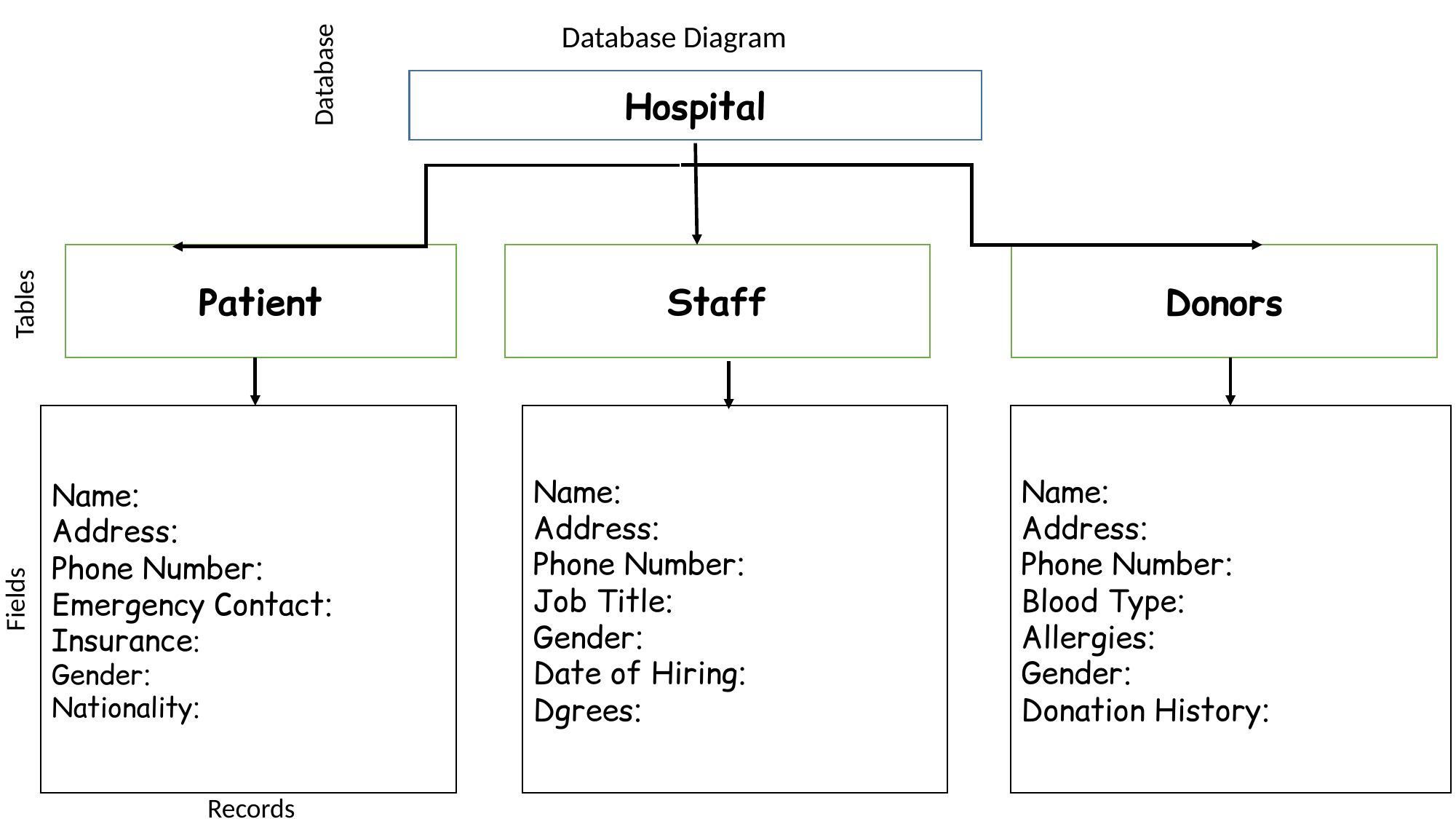

Database Diagram
Database
Hospital
Patient
Staff
Donors
Tables
Name:
Address:
Phone Number:
Emergency Contact:
Insurance:
Gender:
Nationality:
Name:
Address:
Phone Number:
Blood Type:
Allergies:
Gender:
Donation History:
Name:
Address:
Phone Number:
Job Title:
Gender:
Date of Hiring:
Dgrees:
Fields
Records